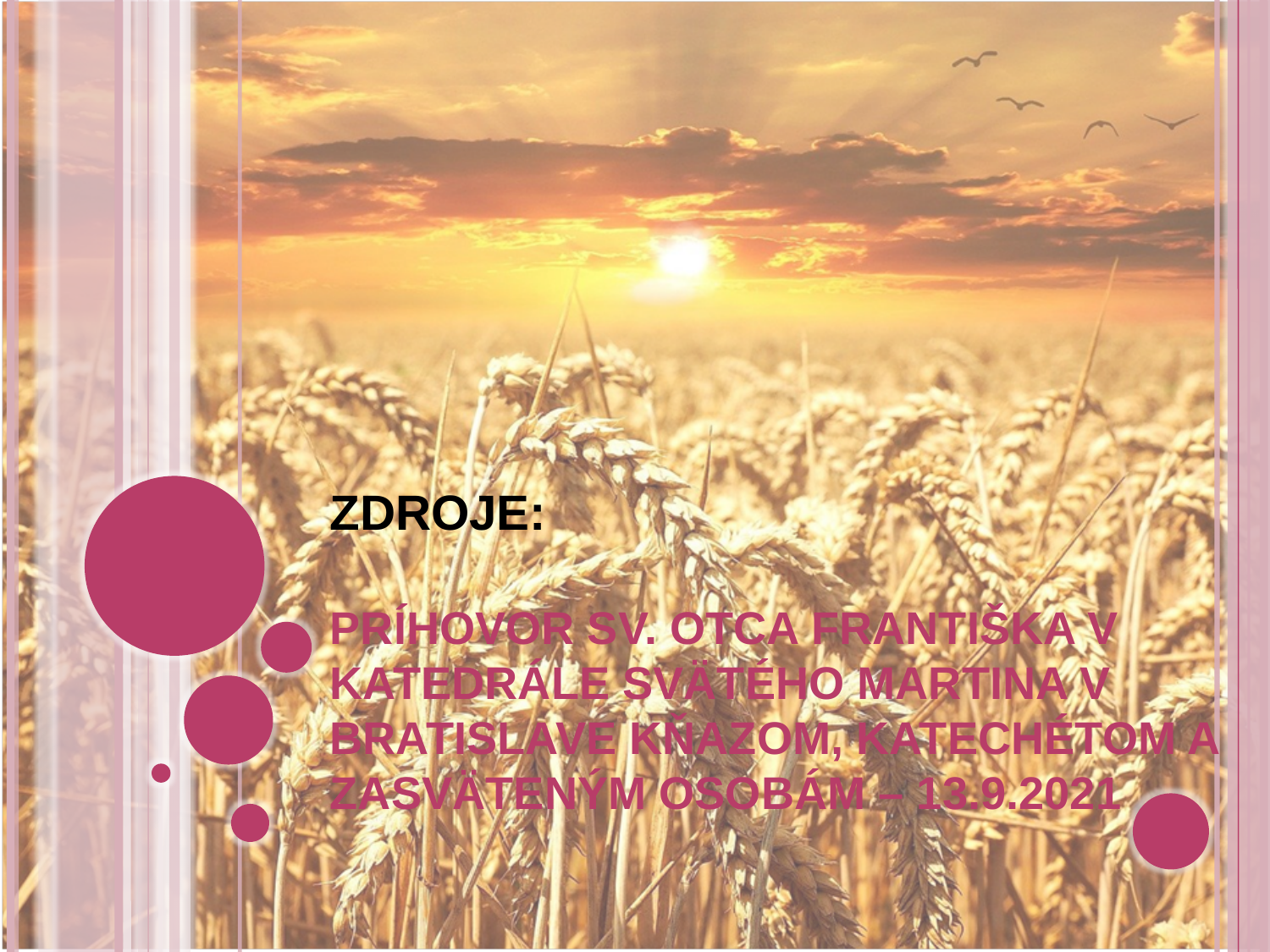

# Zdroje: Príhovor sv. otca Františka v Katedrále svätého Martina v bratislave kňazom, katechétom a zasväteným osobám – 13.9.2021